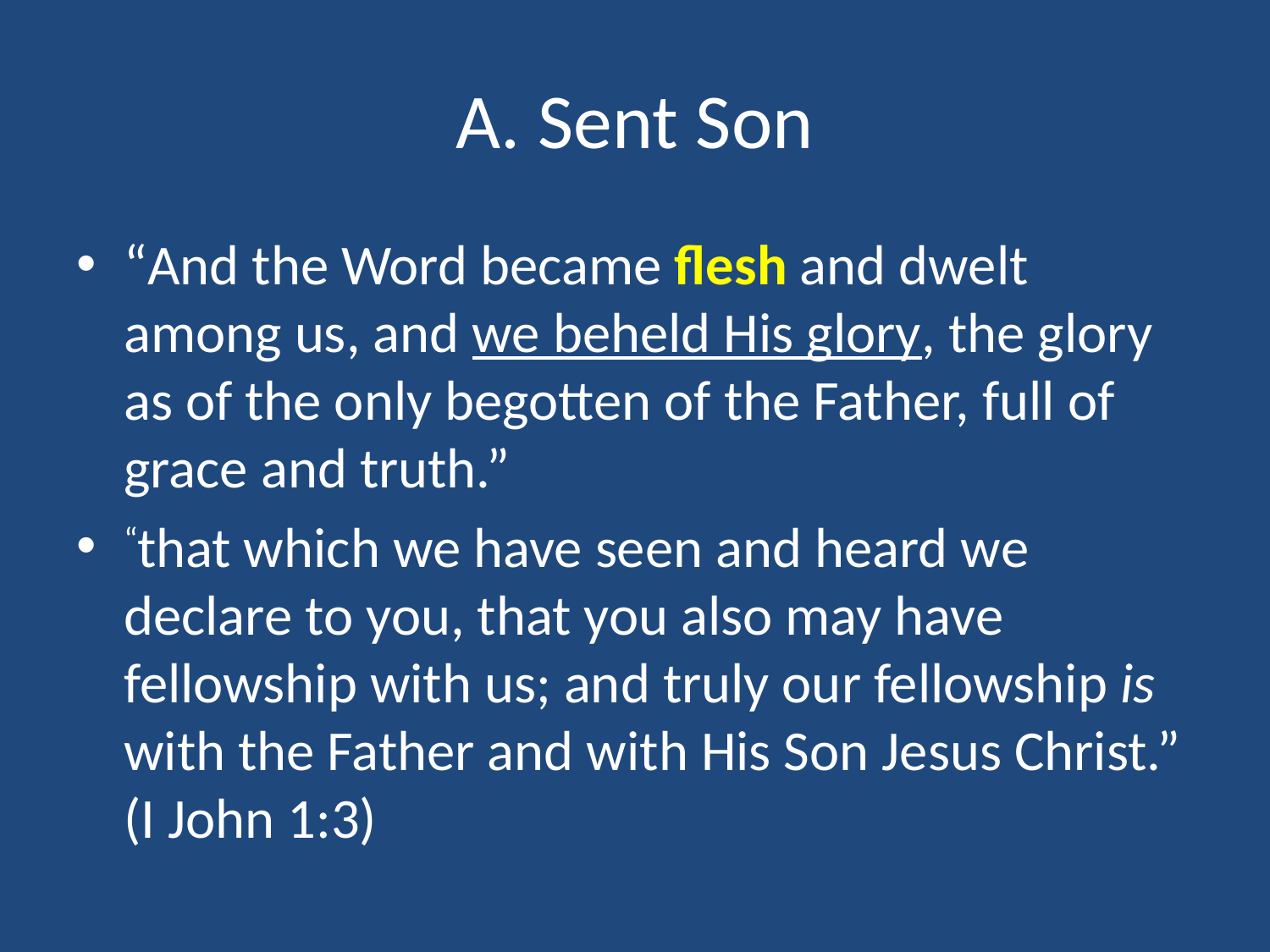

# A. Sent Son
“And the Word became flesh and dwelt among us, and we beheld His glory, the glory as of the only begotten of the Father, full of grace and truth.”
“that which we have seen and heard we declare to you, that you also may have fellowship with us; and truly our fellowship is with the Father and with His Son Jesus Christ.” (I John 1:3)